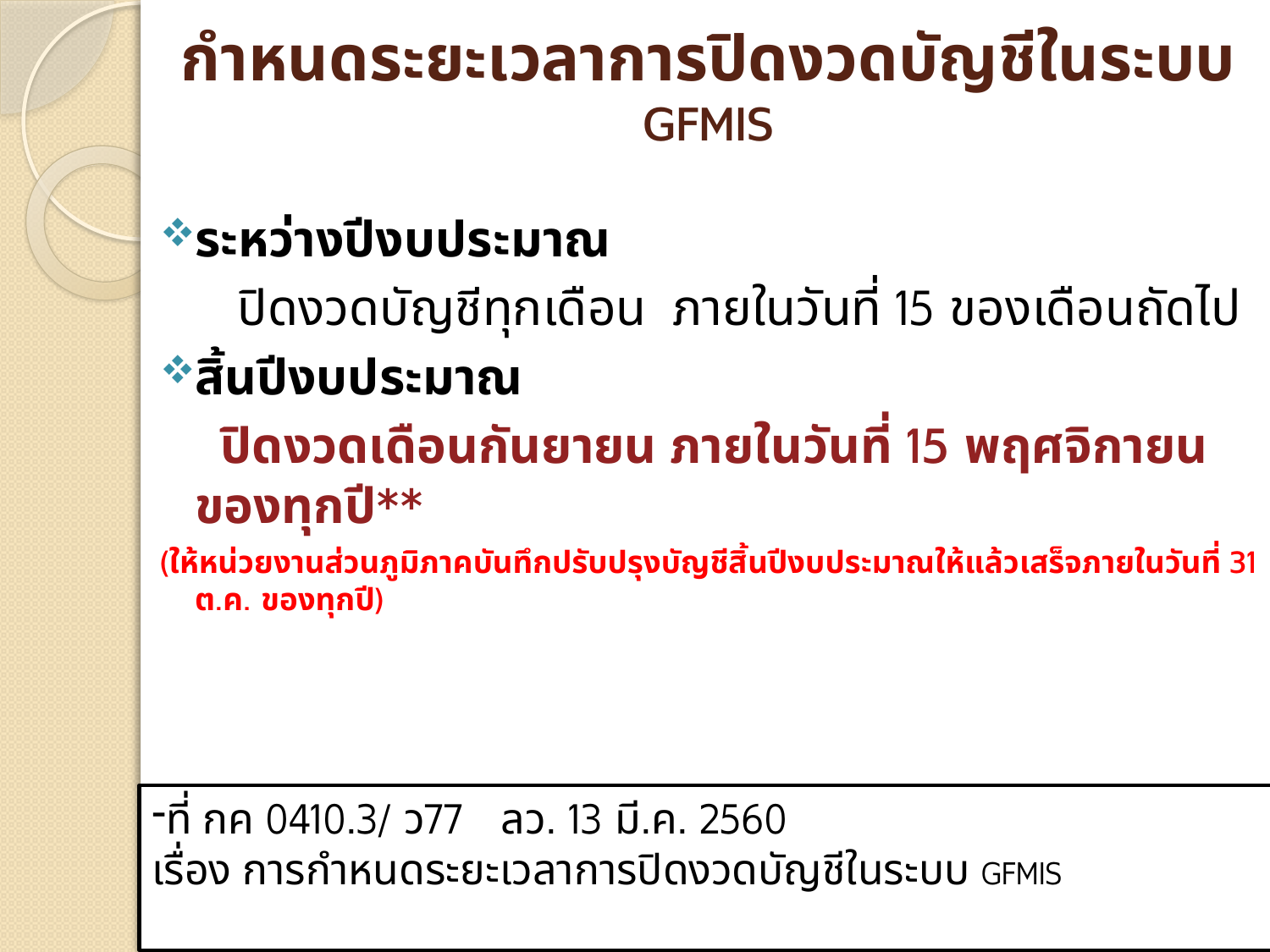

# กำหนดระยะเวลาการปิดงวดบัญชีในระบบ GFMIS
ระหว่างปีงบประมาณ
      ปิดงวดบัญชีทุกเดือน  ภายในวันที่ 15 ของเดือนถัดไป
สิ้นปีงบประมาณ
  	  ปิดงวดเดือนกันยายน ภายในวันที่ 15 พฤศจิกายน ของทุกปี**
(ให้หน่วยงานส่วนภูมิภาคบันทึกปรับปรุงบัญชีสิ้นปีงบประมาณให้แล้วเสร็จภายในวันที่ 31 ต.ค. ของทุกปี)
ที่ กค 0410.3/ ว77   ลว. 13 มี.ค. 2560
เรื่อง การกำหนดระยะเวลาการปิดงวดบัญชีในระบบ GFMIS